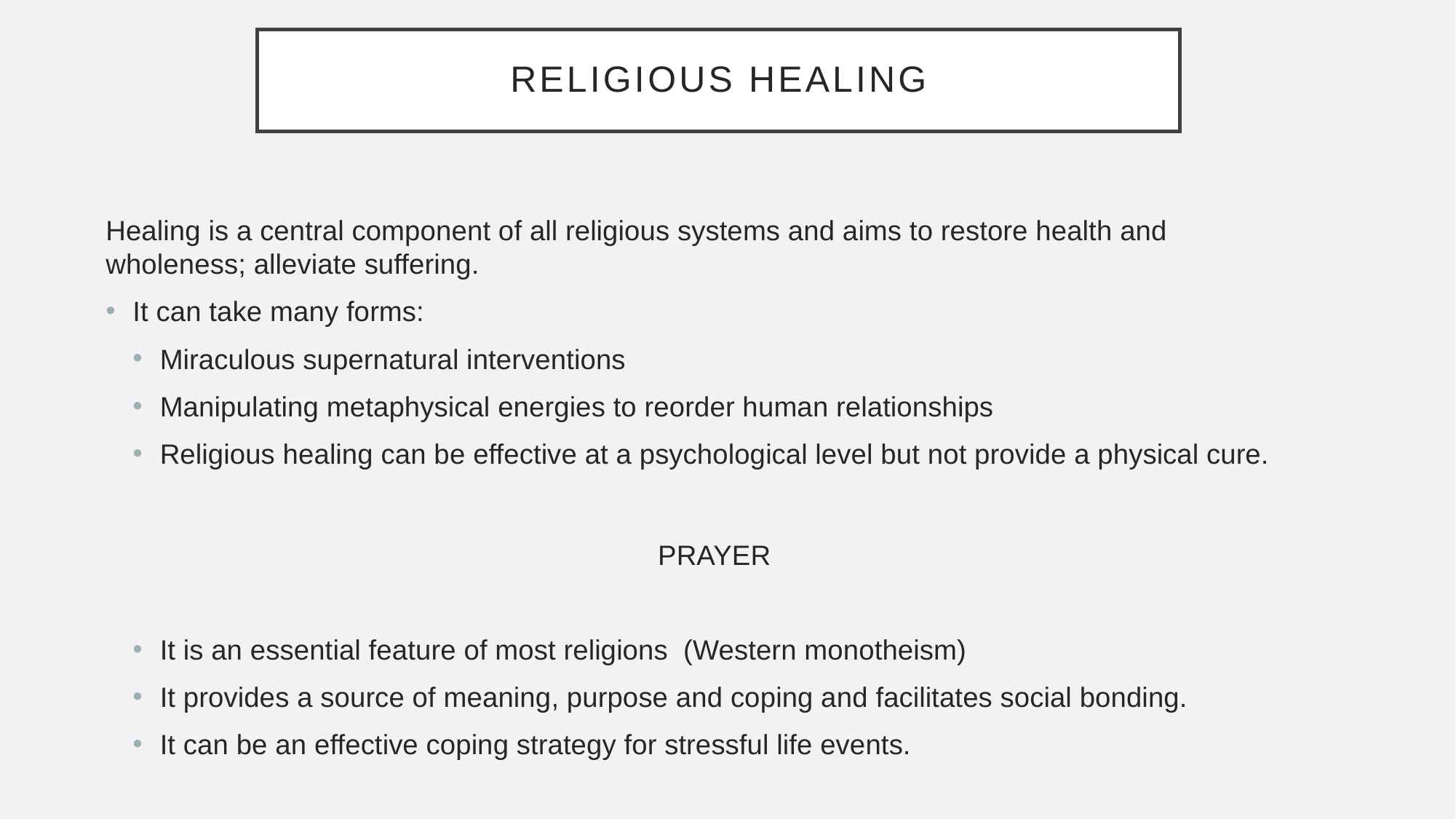

# Religious healing

Healing is a central component of all religious systems and aims to restore health and wholeness; alleviate suffering.
It can take many forms:
Miraculous supernatural interventions
Manipulating metaphysical energies to reorder human relationships
Religious healing can be effective at a psychological level but not provide a physical cure.

PRAYER

It is an essential feature of most religions  (Western monotheism)
It provides a source of meaning, purpose and coping and facilitates social bonding.
It can be an effective coping strategy for stressful life events.